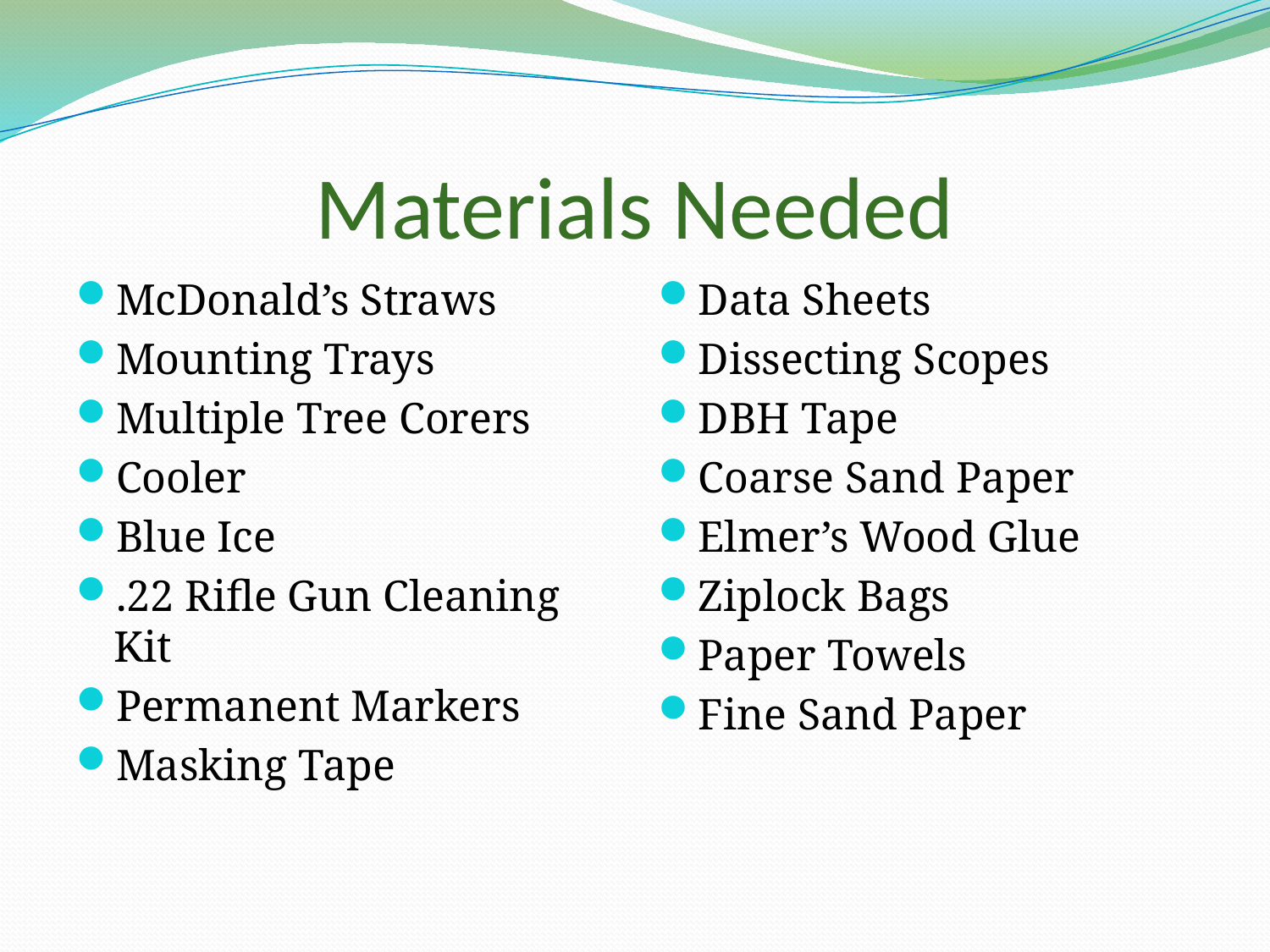

# Materials Needed
McDonald’s Straws
Mounting Trays
Multiple Tree Corers
Cooler
Blue Ice
.22 Rifle Gun Cleaning Kit
Permanent Markers
Masking Tape
Data Sheets
Dissecting Scopes
DBH Tape
Coarse Sand Paper
Elmer’s Wood Glue
Ziplock Bags
Paper Towels
Fine Sand Paper